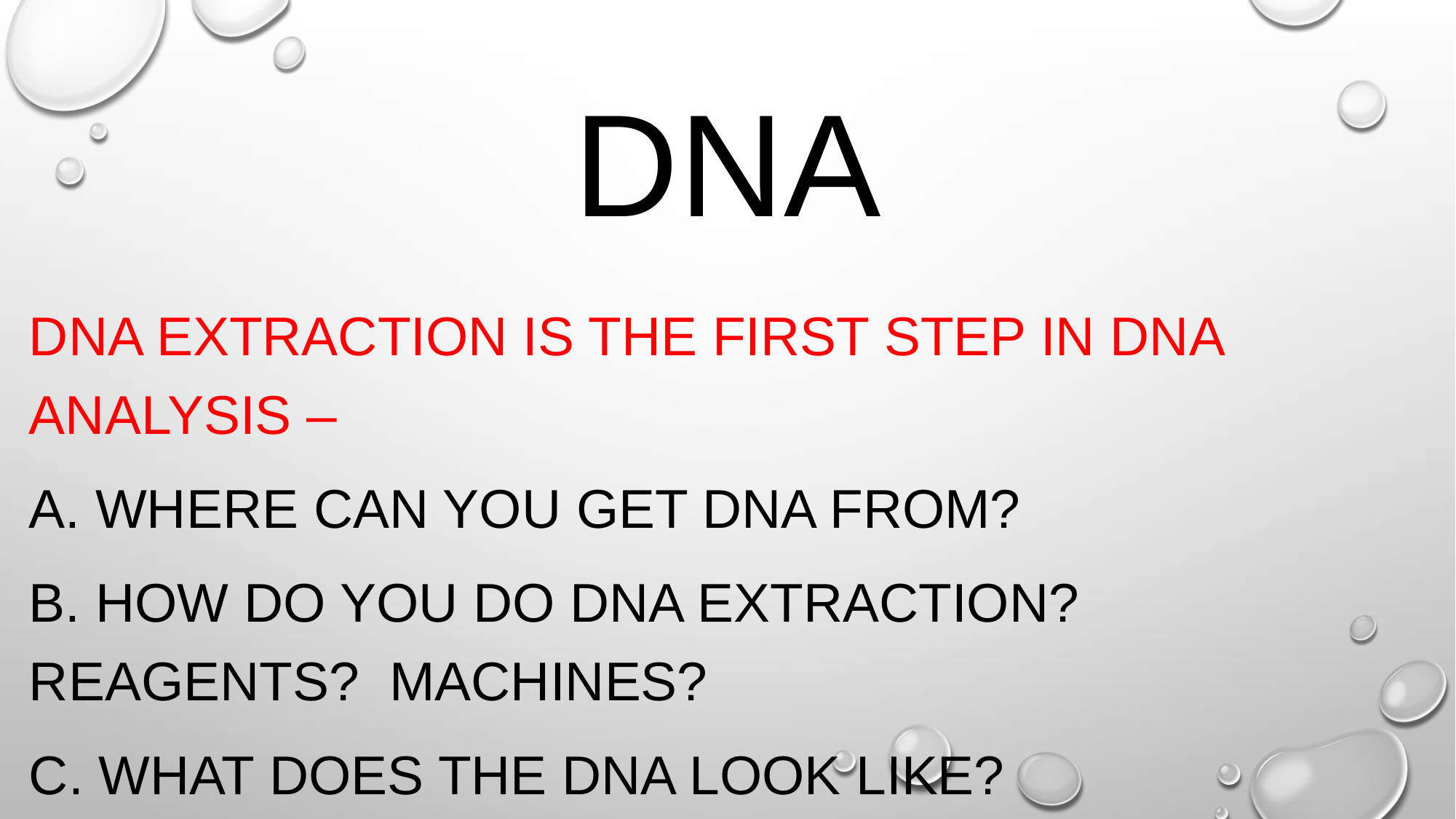

# DNA
DNA extraction is the first step in DNA analysis –
A. Where can you get DNA from?
B. How do you do DNA extraction?  Reagents?  Machines?
C. What does the DNA look like?